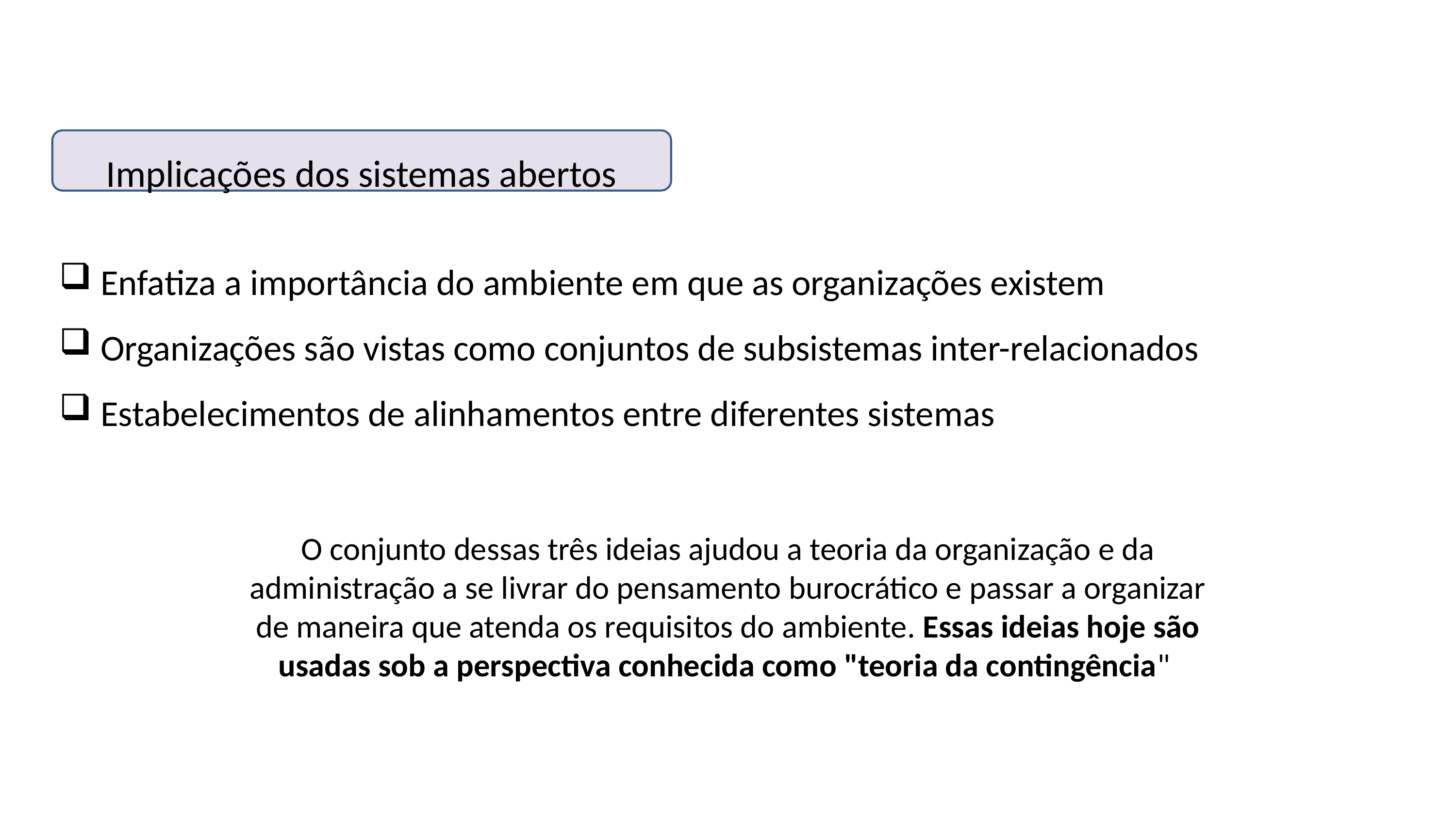

Implicações dos sistemas abertos
Enfatiza a importância do ambiente em que as organizações existem
Organizações são vistas como conjuntos de subsistemas inter-relacionados
Estabelecimentos de alinhamentos entre diferentes sistemas
O conjunto dessas três ideias ajudou a teoria da organização e da administração a se livrar do pensamento burocrático e passar a organizar de maneira que atenda os requisitos do ambiente. Essas ideias hoje são usadas sob a perspectiva conhecida como "teoria da contingência"